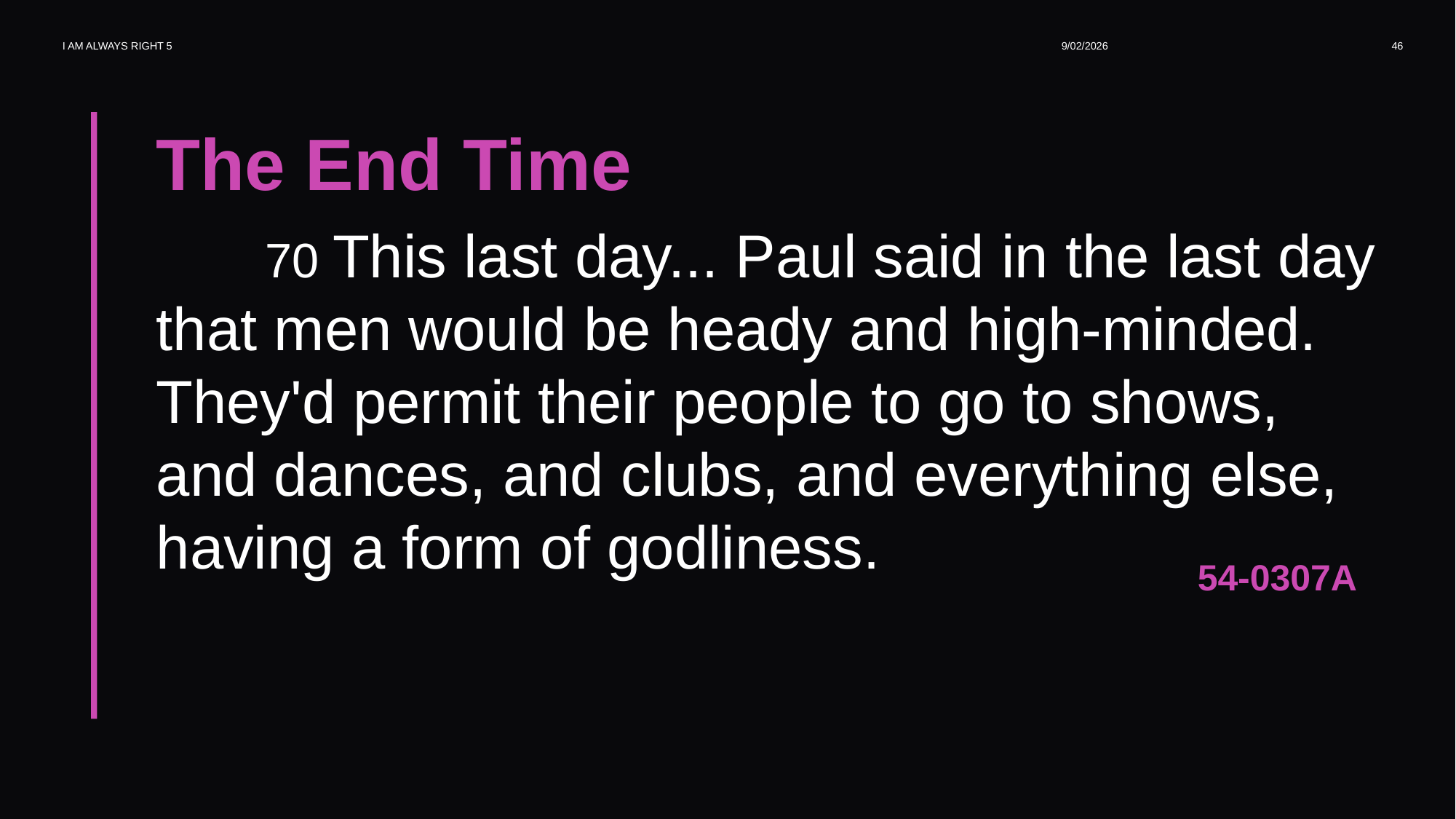

I am Always Right 5
9/02/2026
46
The End Time
	70 This last day... Paul said in the last day that men would be heady and high-minded. 	They'd permit their people to go to shows, and dances, and clubs, and everything else, having a form of godliness.

54-0307A